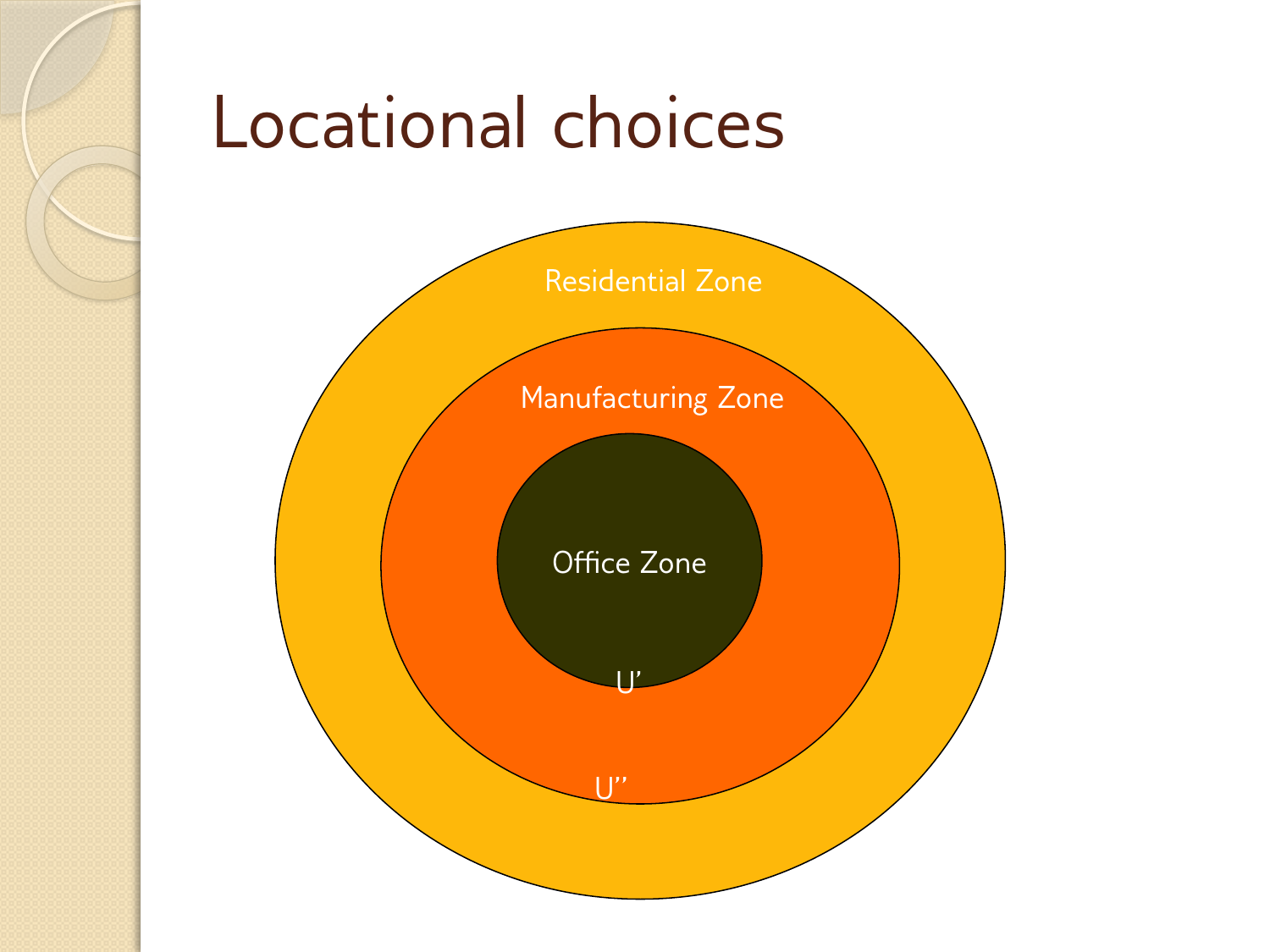

# Locational choices

Residential Zone

Manufacturing Zone
Office Zone
U’
U’’